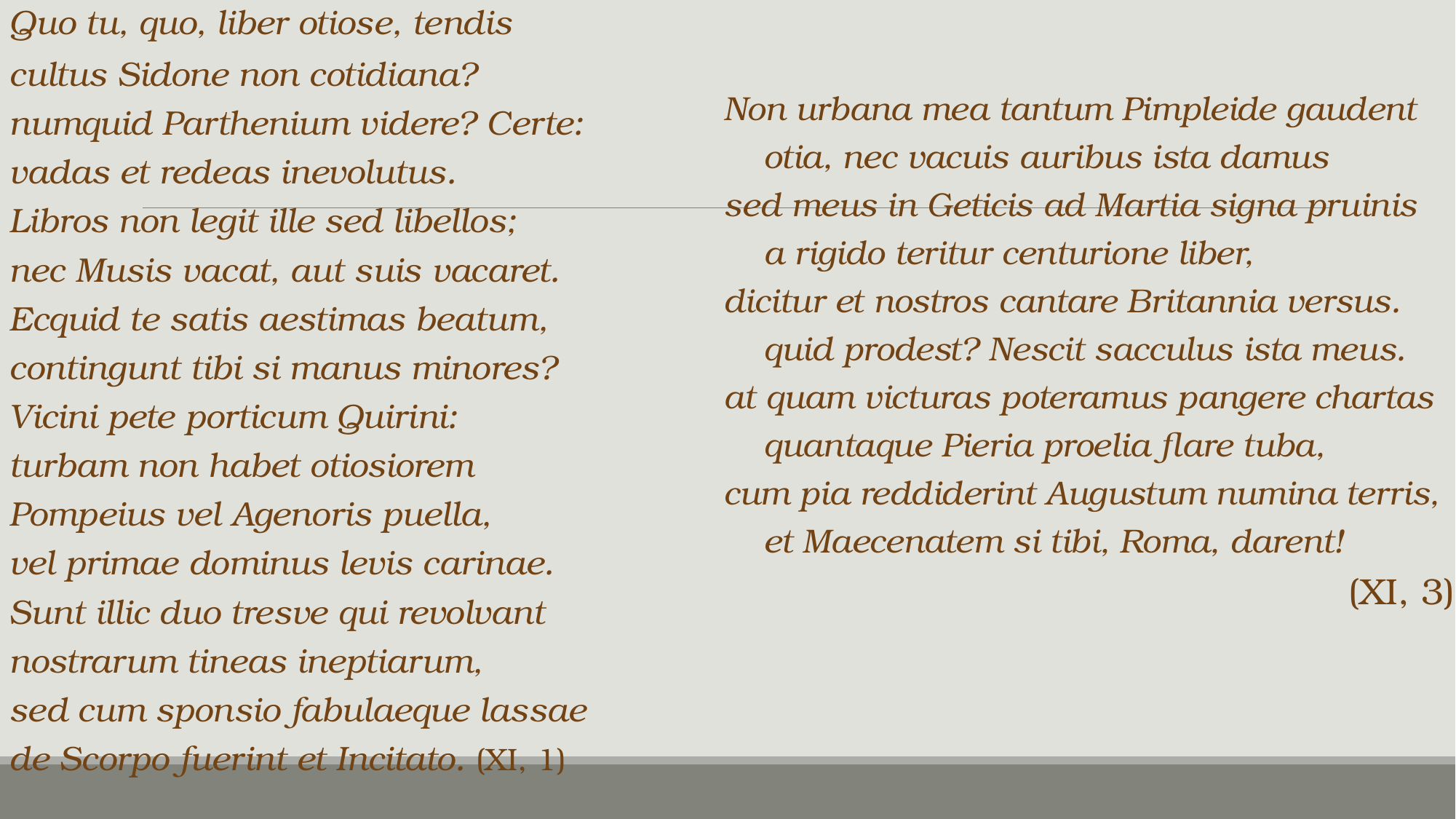

Quo tu, quo, liber otiose, tendis
cultus Sidone non cotidiana?
numquid Parthenium videre? Certe:
vadas et redeas inevolutus.
Libros non legit ille sed libellos;
nec Musis vacat, aut suis vacaret.
Ecquid te satis aestimas beatum,
contingunt tibi si manus minores?
Vicini pete porticum Quirini:
turbam non habet otiosiorem
Pompeius vel Agenoris puella,
vel primae dominus levis carinae.
Sunt illic duo tresve qui revolvant
nostrarum tineas ineptiarum,
sed cum sponsio fabulaeque lassae
de Scorpo fuerint et Incitato. (XI, 1)
#
Non urbana mea tantum Pimpleide gaudent
    otia, nec vacuis auribus ista damus
sed meus in Geticis ad Martia signa pruinis
    a rigido teritur centurione liber,
dicitur et nostros cantare Britannia versus.
    quid prodest? Nescit sacculus ista meus.
at quam victuras poteramus pangere chartas
    quantaque Pieria proelia flare tuba,
cum pia reddiderint Augustum numina terris,
    et Maecenatem si tibi, Roma, darent!
(XI, 3)